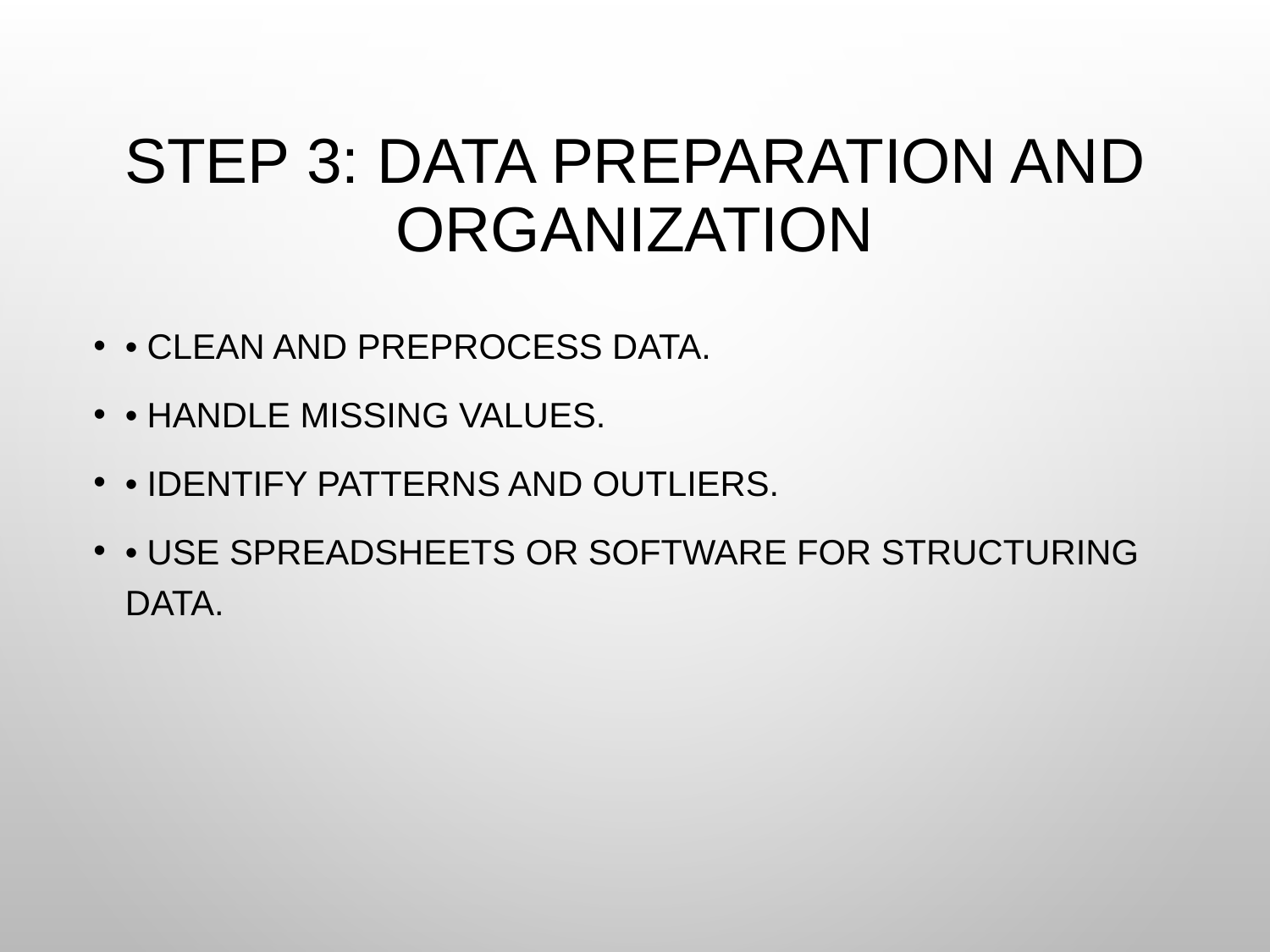

# Step 3: Data Preparation and Organization
• Clean and preprocess data.
• Handle missing values.
• Identify patterns and outliers.
• Use spreadsheets or software for structuring data.